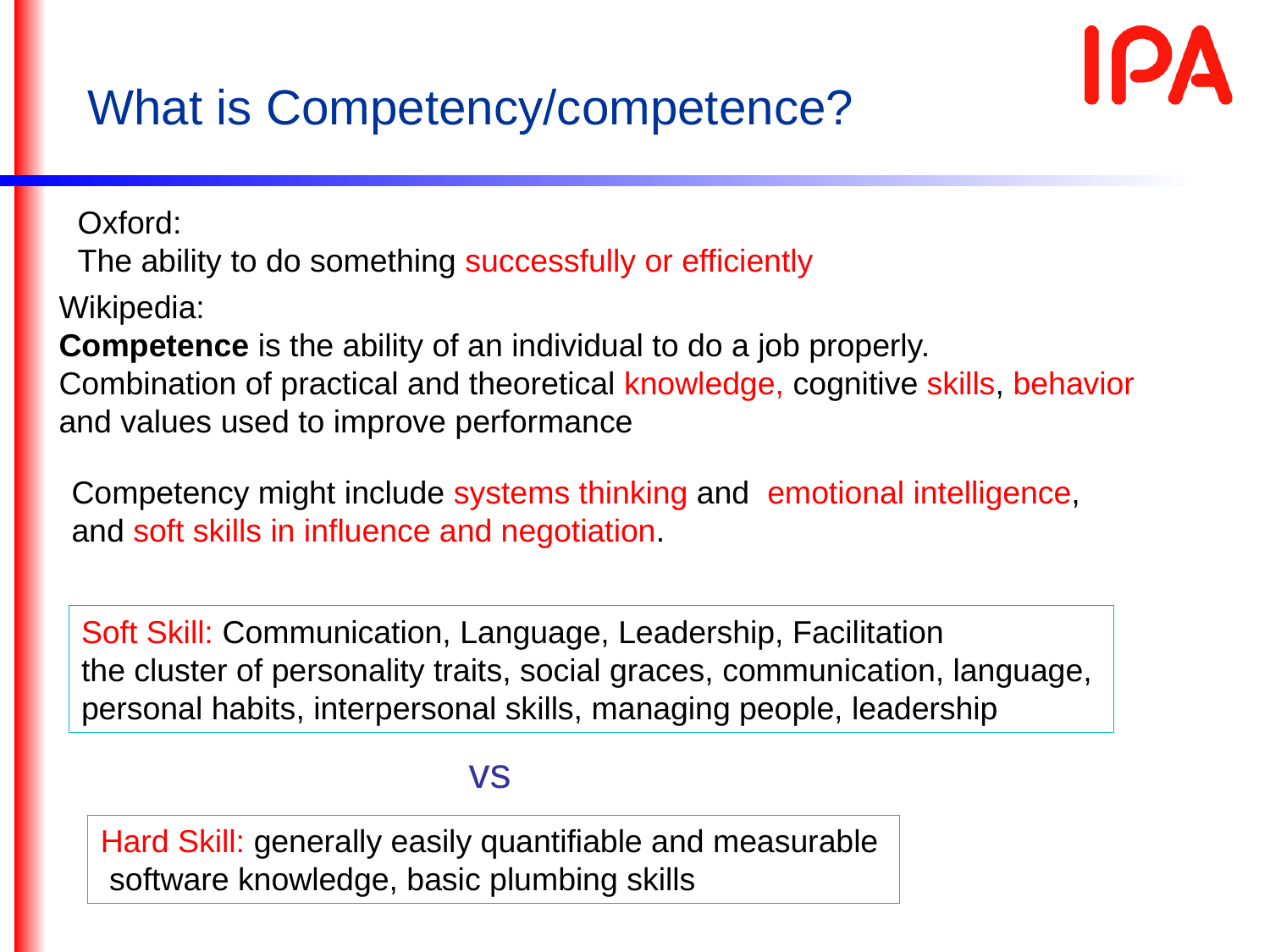

# What is Competency/competence?
Oxford:
The ability to do something successfully or efficiently
Wikipedia:
Competence is the ability of an individual to do a job properly.
Combination of practical and theoretical knowledge, cognitive skills, behavior and values used to improve performance
Competency might include systems thinking and  emotional intelligence,
and soft skills in influence and negotiation.
Soft Skill: Communication, Language, Leadership, Facilitation
the cluster of personality traits, social graces, communication, language,
personal habits, interpersonal skills, managing people, leadership
vs
Hard Skill: generally easily quantifiable and measurable
 software knowledge, basic plumbing skills